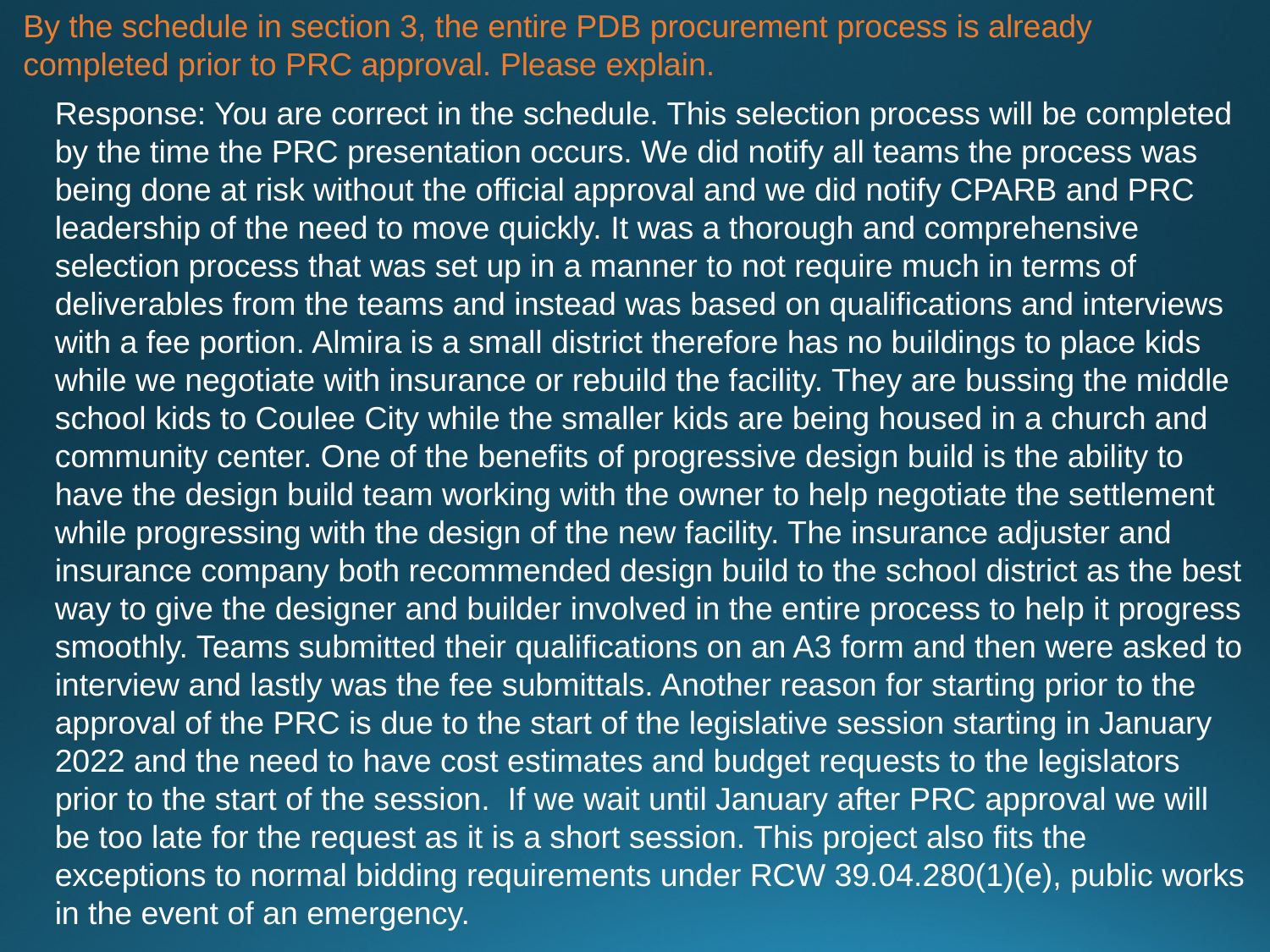

By the schedule in section 3, the entire PDB procurement process is already completed prior to PRC approval. Please explain.
Response: You are correct in the schedule. This selection process will be completed by the time the PRC presentation occurs. We did notify all teams the process was being done at risk without the official approval and we did notify CPARB and PRC leadership of the need to move quickly. It was a thorough and comprehensive selection process that was set up in a manner to not require much in terms of deliverables from the teams and instead was based on qualifications and interviews with a fee portion. Almira is a small district therefore has no buildings to place kids while we negotiate with insurance or rebuild the facility. They are bussing the middle school kids to Coulee City while the smaller kids are being housed in a church and community center. One of the benefits of progressive design build is the ability to have the design build team working with the owner to help negotiate the settlement while progressing with the design of the new facility. The insurance adjuster and insurance company both recommended design build to the school district as the best way to give the designer and builder involved in the entire process to help it progress smoothly. Teams submitted their qualifications on an A3 form and then were asked to interview and lastly was the fee submittals. Another reason for starting prior to the approval of the PRC is due to the start of the legislative session starting in January 2022 and the need to have cost estimates and budget requests to the legislators prior to the start of the session.  If we wait until January after PRC approval we will be too late for the request as it is a short session. This project also fits the exceptions to normal bidding requirements under RCW 39.04.280(1)(e), public works in the event of an emergency.